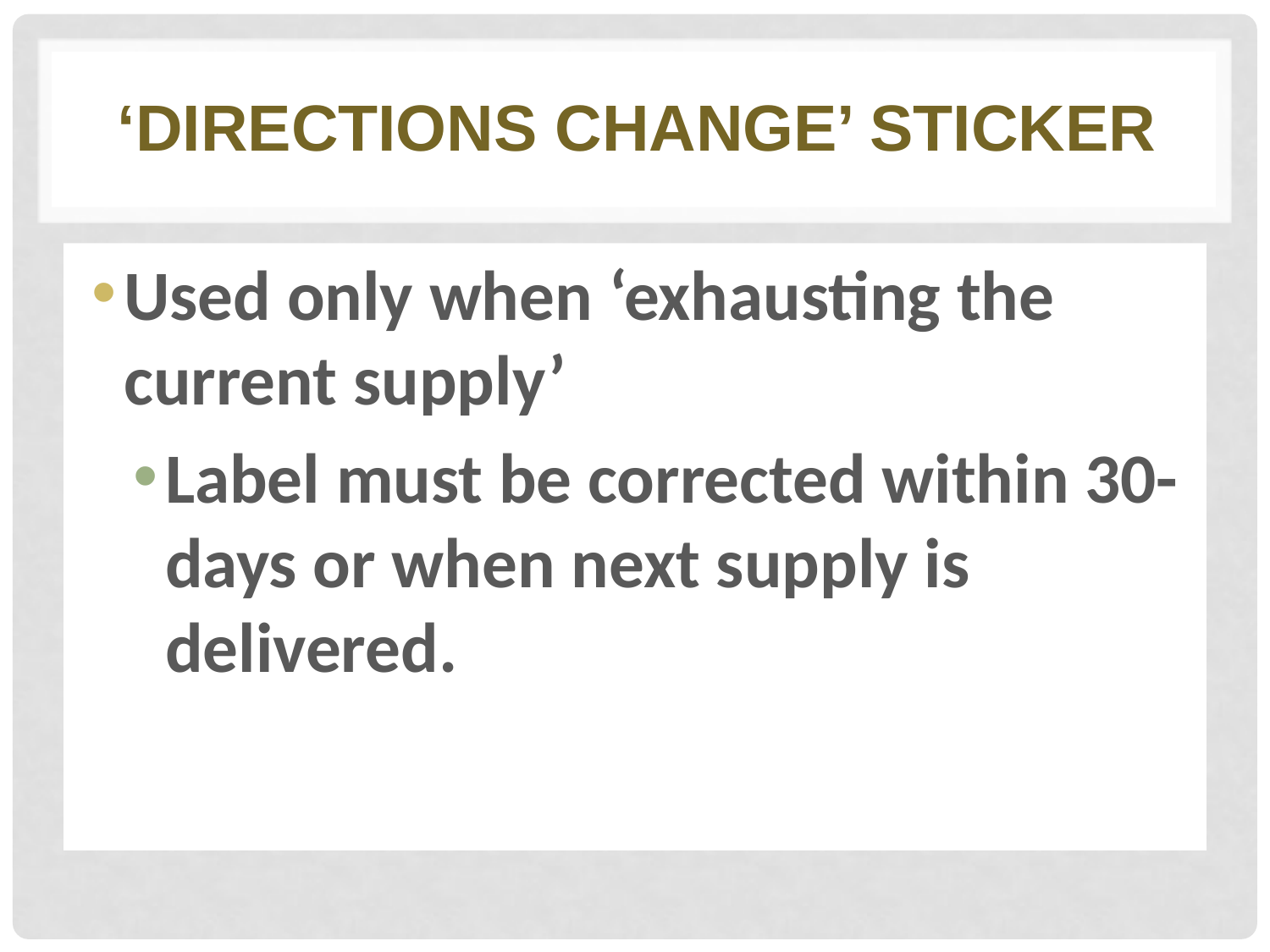

# ‘Directions change’ sticker
Used only when ‘exhausting the current supply’
Label must be corrected within 30-days or when next supply is delivered.